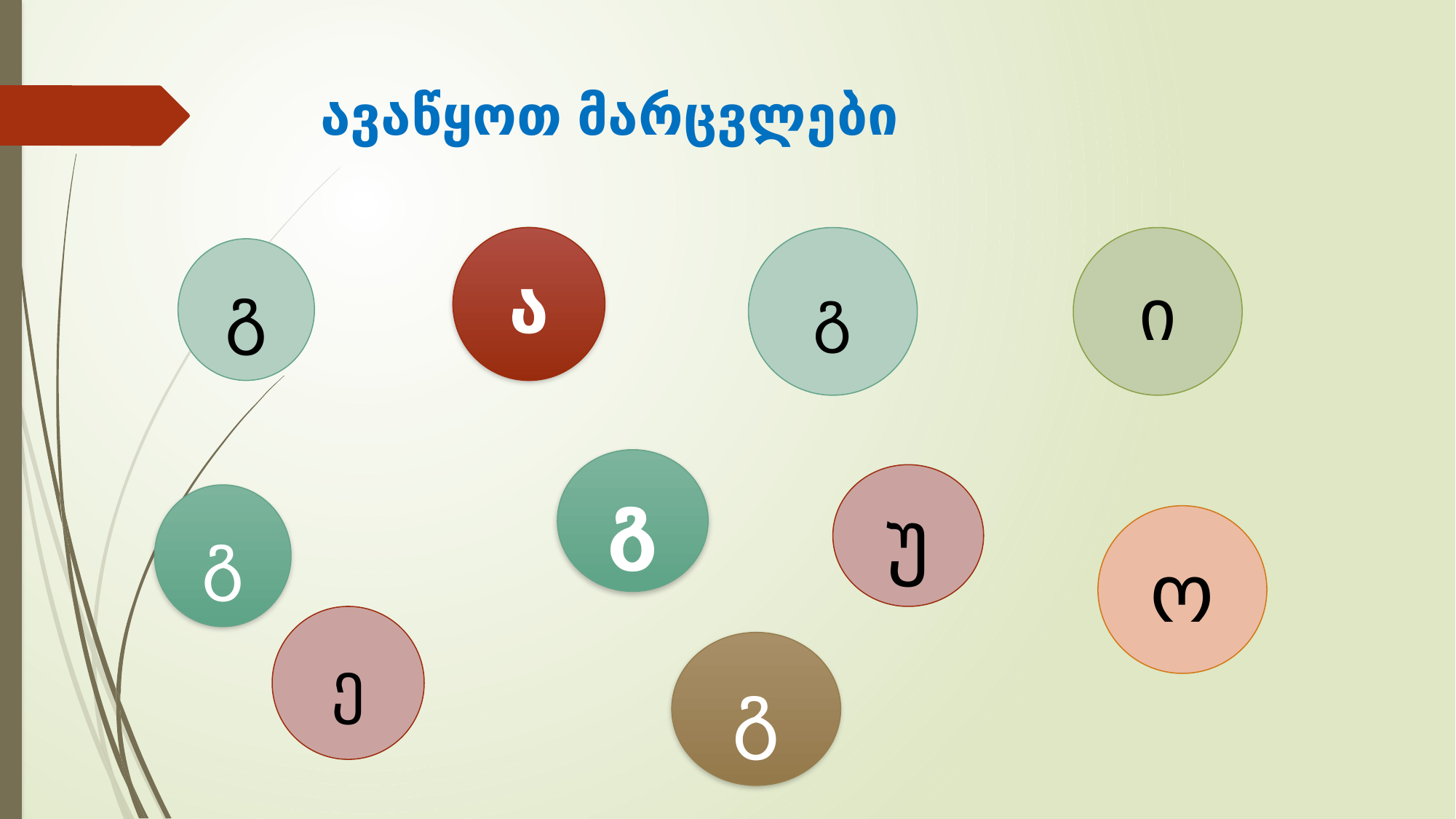

# ავაწყოთ მარცვლები
ა
გ
ი
გ
გ
უ
გ
ო
ე
გ